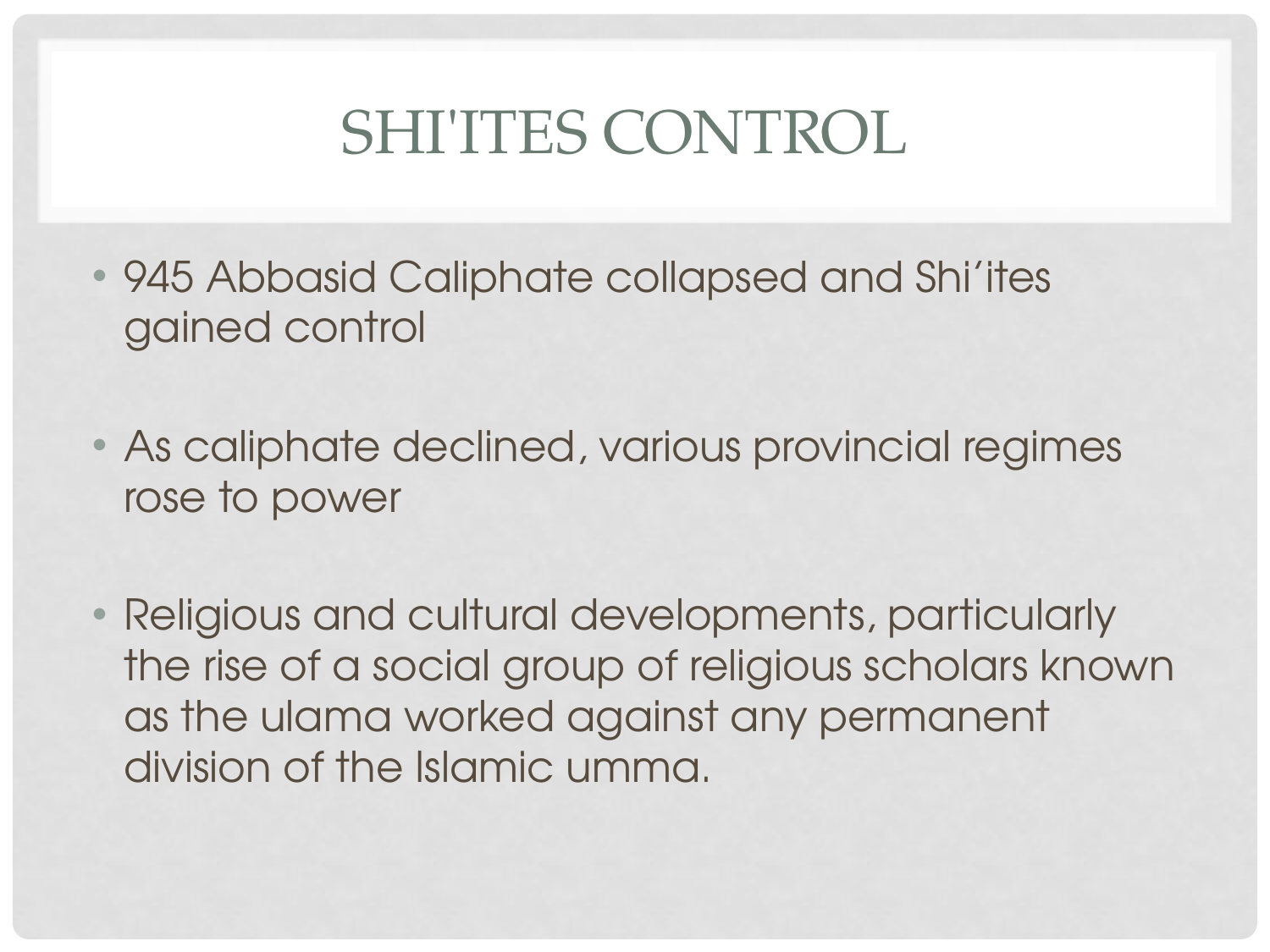

# Shi'ites Control
945 Abbasid Caliphate collapsed and Shi’ites gained control

As caliphate declined, various provincial regimes rose to power

Religious and cultural developments, particularly the rise of a social group of religious scholars known as the ulama worked against any permanent division of the Islamic umma.